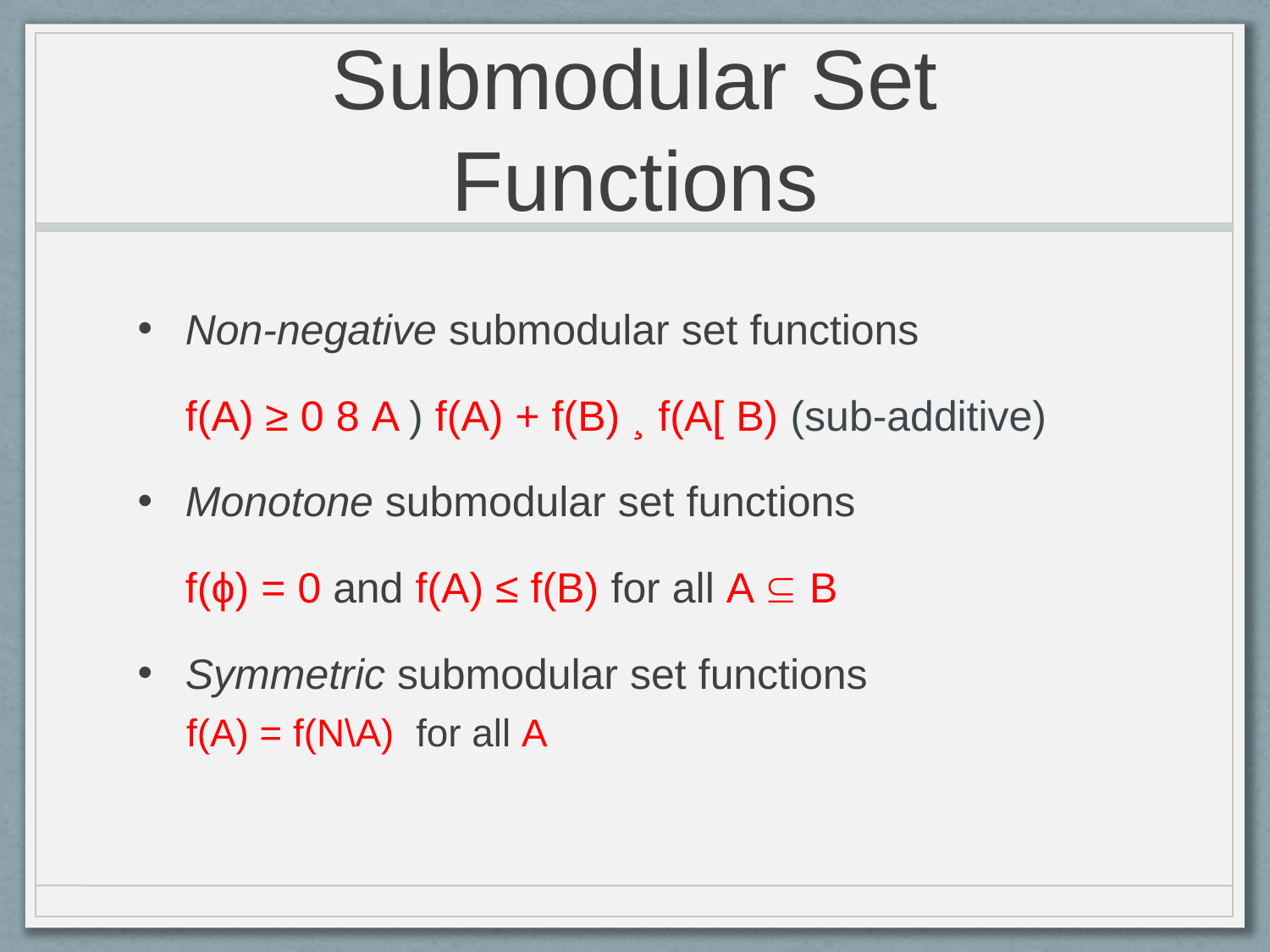

# Submodular Set Functions
Non-negative submodular set functions
	f(A) ≥ 0 8 A ) f(A) + f(B) ¸ f(A[ B) (sub-additive)
Monotone submodular set functions
	f(ϕ) = 0 and f(A) ≤ f(B) for all A ⊆ B
Symmetric submodular set functions
f(A) = f(N\A)  for all A